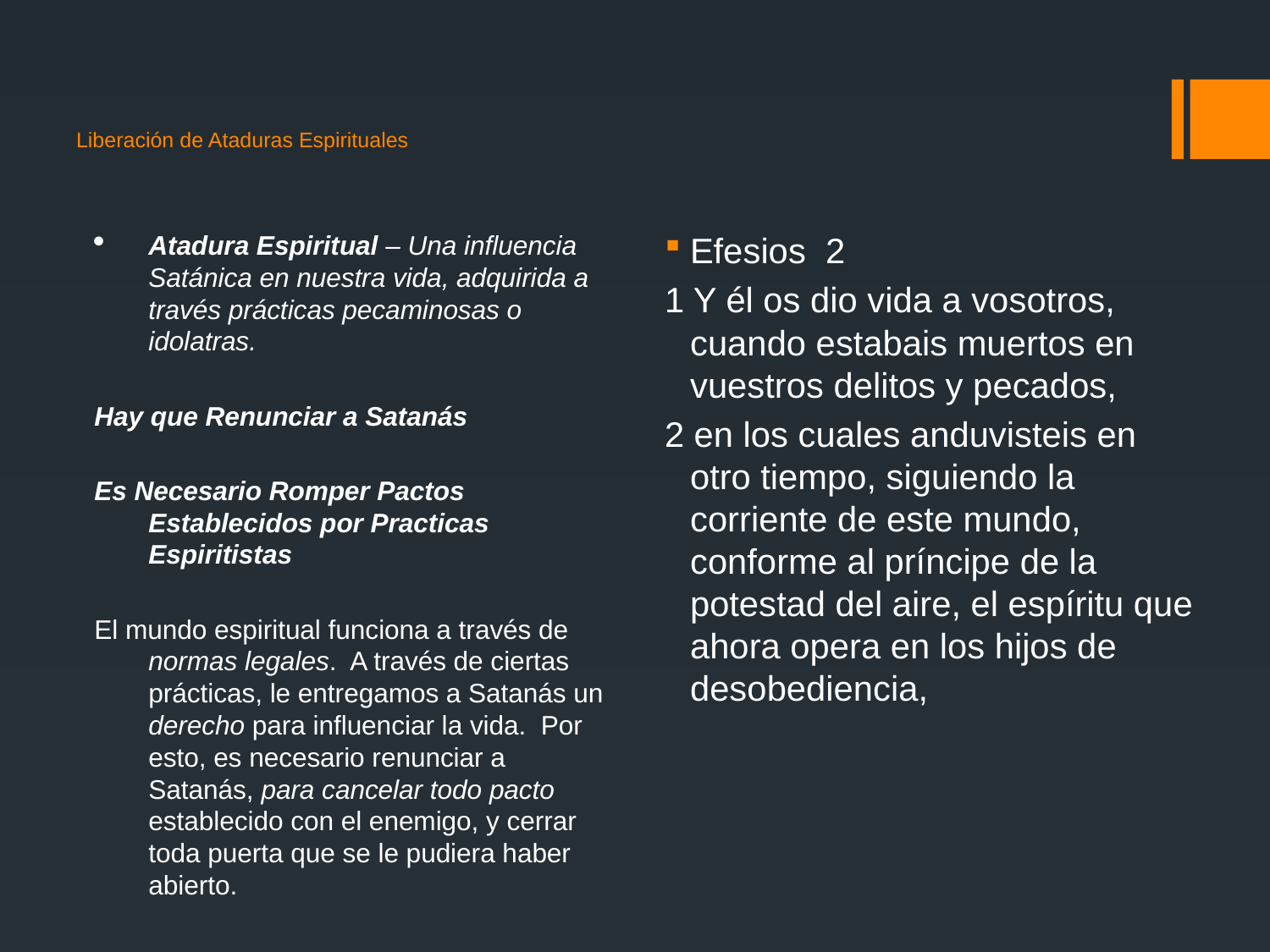

# Liberación de Ataduras Espirituales
Atadura Espiritual – Una influencia Satánica en nuestra vida, adquirida a través prácticas pecaminosas o idolatras.

Hay que Renunciar a Satanás

Es Necesario Romper Pactos Establecidos por Practicas Espiritistas

El mundo espiritual funciona a través de normas legales.  A través de ciertas prácticas, le entregamos a Satanás un derecho para influenciar la vida.  Por esto, es necesario renunciar a Satanás, para cancelar todo pacto establecido con el enemigo, y cerrar toda puerta que se le pudiera haber abierto.

Efesios  2
1 Y él os dio vida a vosotros, cuando estabais muertos en vuestros delitos y pecados,
2 en los cuales anduvisteis en otro tiempo, siguiendo la corriente de este mundo, conforme al príncipe de la potestad del aire, el espíritu que ahora opera en los hijos de desobediencia,